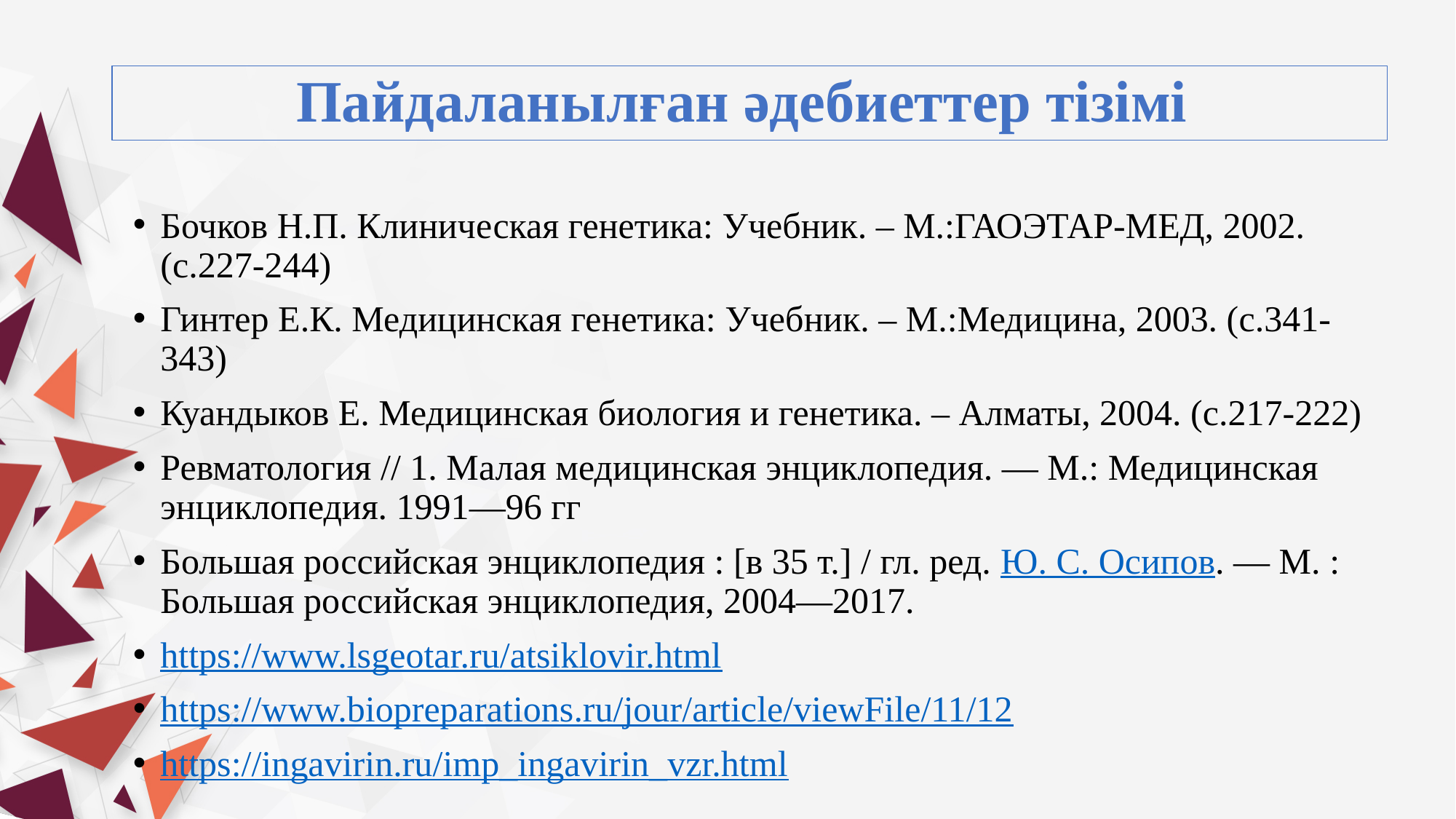

# Пайдаланылған әдебиеттер тізімі
Бочков Н.П. Клиническая генетика: Учебник. – М.:ГАОЭТАР-МЕД, 2002. (с.227-244)
Гинтер Е.К. Медицинская генетика: Учебник. – М.:Медицина, 2003. (с.341-343)
Куандыков Е. Медицинская биология и генетика. – Алматы, 2004. (с.217-222)
Ревматология // 1. Малая медицинская энциклопедия. — М.: Медицинская энциклопедия. 1991—96 гг
Большая российская энциклопедия : [в 35 т.] / гл. ред. Ю. С. Осипов. — М. : Большая российская энциклопедия, 2004—2017.
https://www.lsgeotar.ru/atsiklovir.html
https://www.biopreparations.ru/jour/article/viewFile/11/12
https://ingavirin.ru/imp_ingavirin_vzr.html